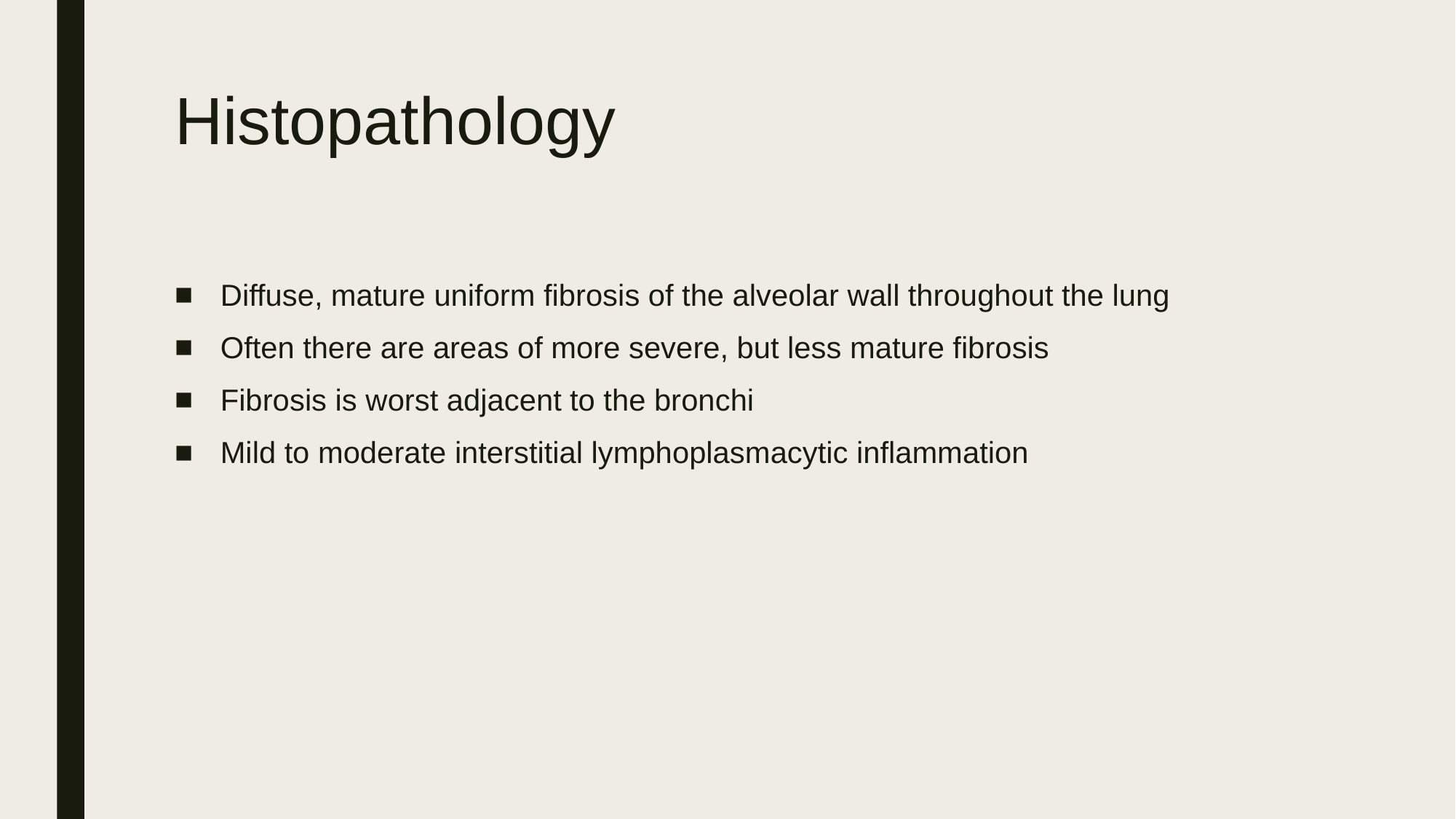

# Histopathology
Diffuse, mature uniform fibrosis of the alveolar wall throughout the lung
Often there are areas of more severe, but less mature fibrosis
Fibrosis is worst adjacent to the bronchi
Mild to moderate interstitial lymphoplasmacytic inflammation